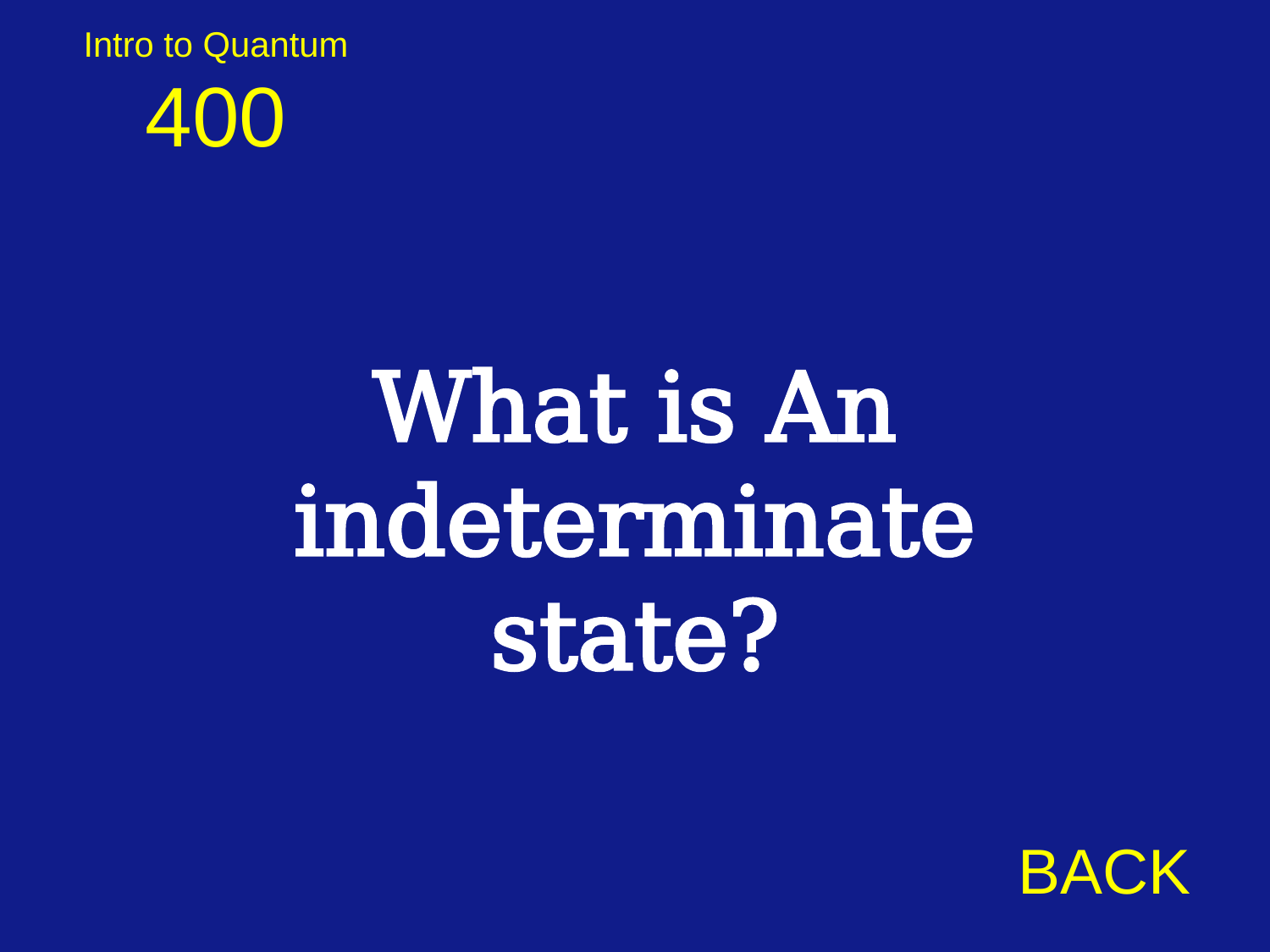

Intro to Quantum
400
What is An indeterminate state?

BACK